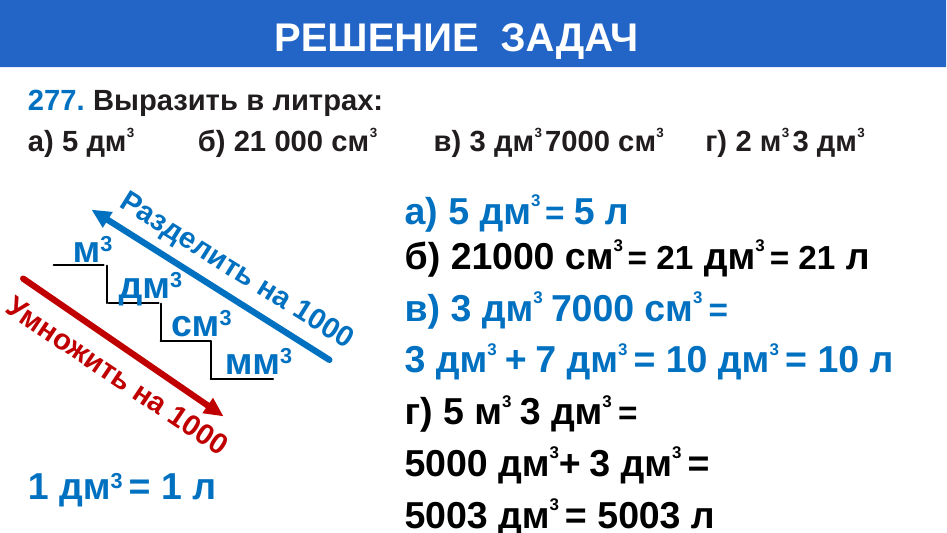

# РЕШЕНИЕ  ЗАДАЧ
277. Выразить в литрах:
a) 5 дм3         б) 21 000 cм3         в) 3 дм3 7000 cм3        г) 2 м3 3 дм3
а) 5 дм3 = 5 л
б) 21000 см3 = 21 дм3 = 21 л
в) 3 дм3 7000 cм3 =
3 дм3 + 7 дм3 = 10 дм3 = 10 л
г) 5 м3 3 дм3 =
5000 дм3+ 3 дм3 =
5003 дм3 = 5003 л
м3
Разделить на 1000
дм3
см3
мм3
Умножить на 1000
1 дм3 = 1 л